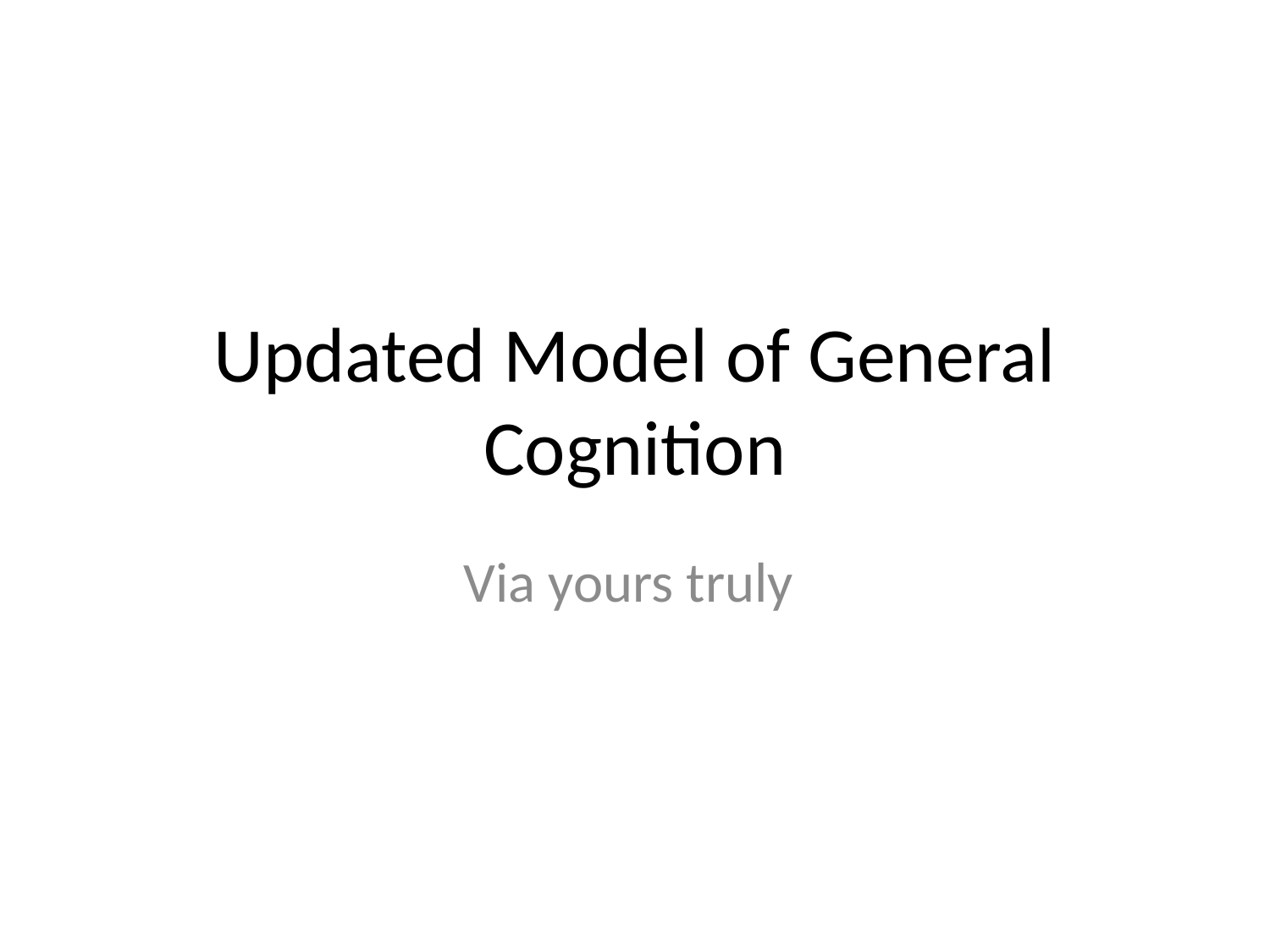

# Updated Model of General Cognition
Via yours truly